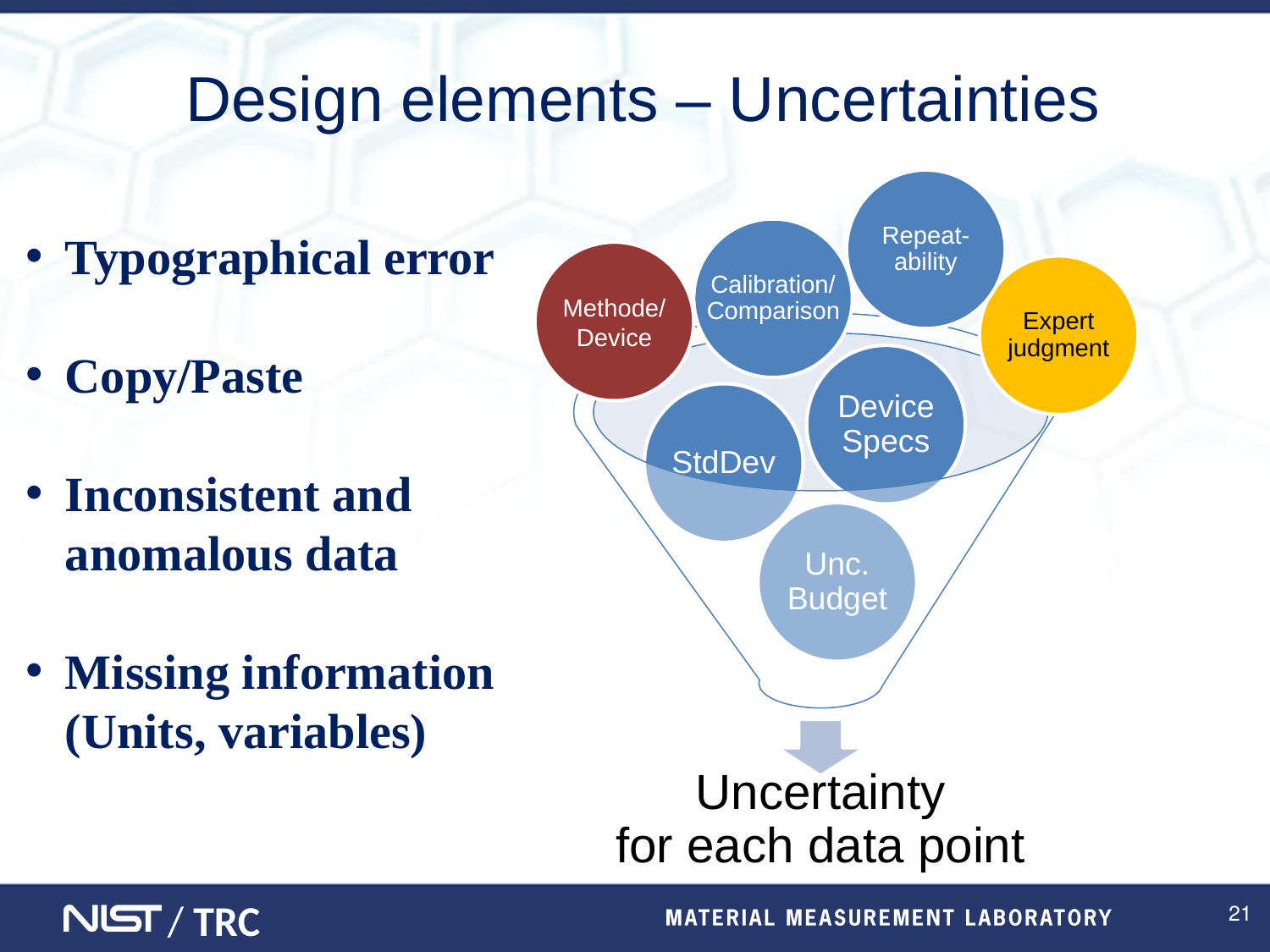

Design elements – Uncertainties

Repeat-ability
Typographical error
Copy/Paste
Inconsistent and anomalous data
Missing information
(Units, variables)

Calibration/ Comparison

Methode/
Device

Expert judgment
Uncertainty
for each data point
Unc.
Budget
StdDev
Device Specs